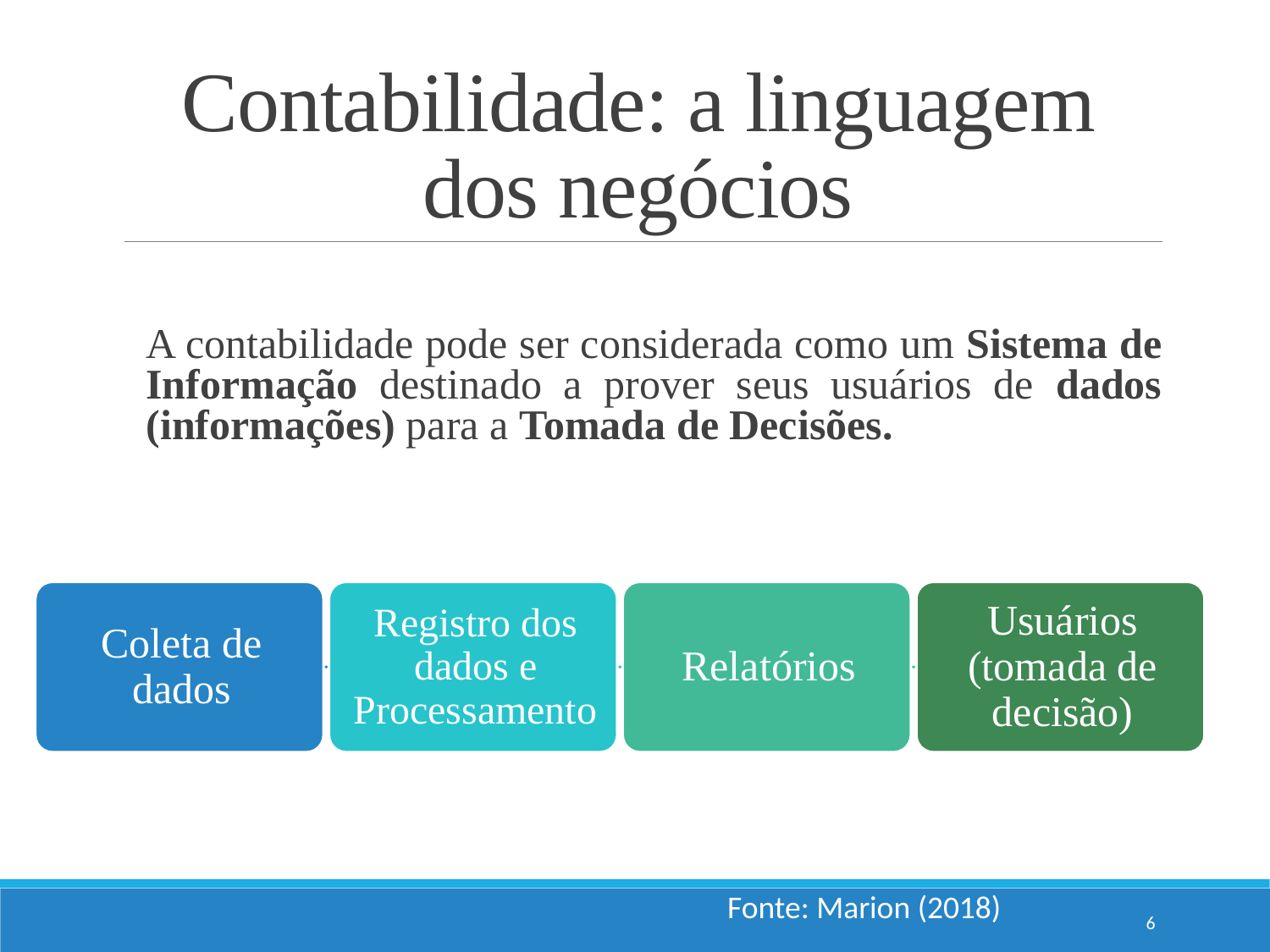

# Contabilidade: a linguagem dos negócios

A contabilidade pode ser considerada como um Sistema de Informação destinado a prover seus usuários de dados (informações) para a Tomada de Decisões.

Coleta de dados

Registro dos dados e Processamento

Relatórios

Usuários (tomada de decisão)
Fonte: Marion (2018)
6